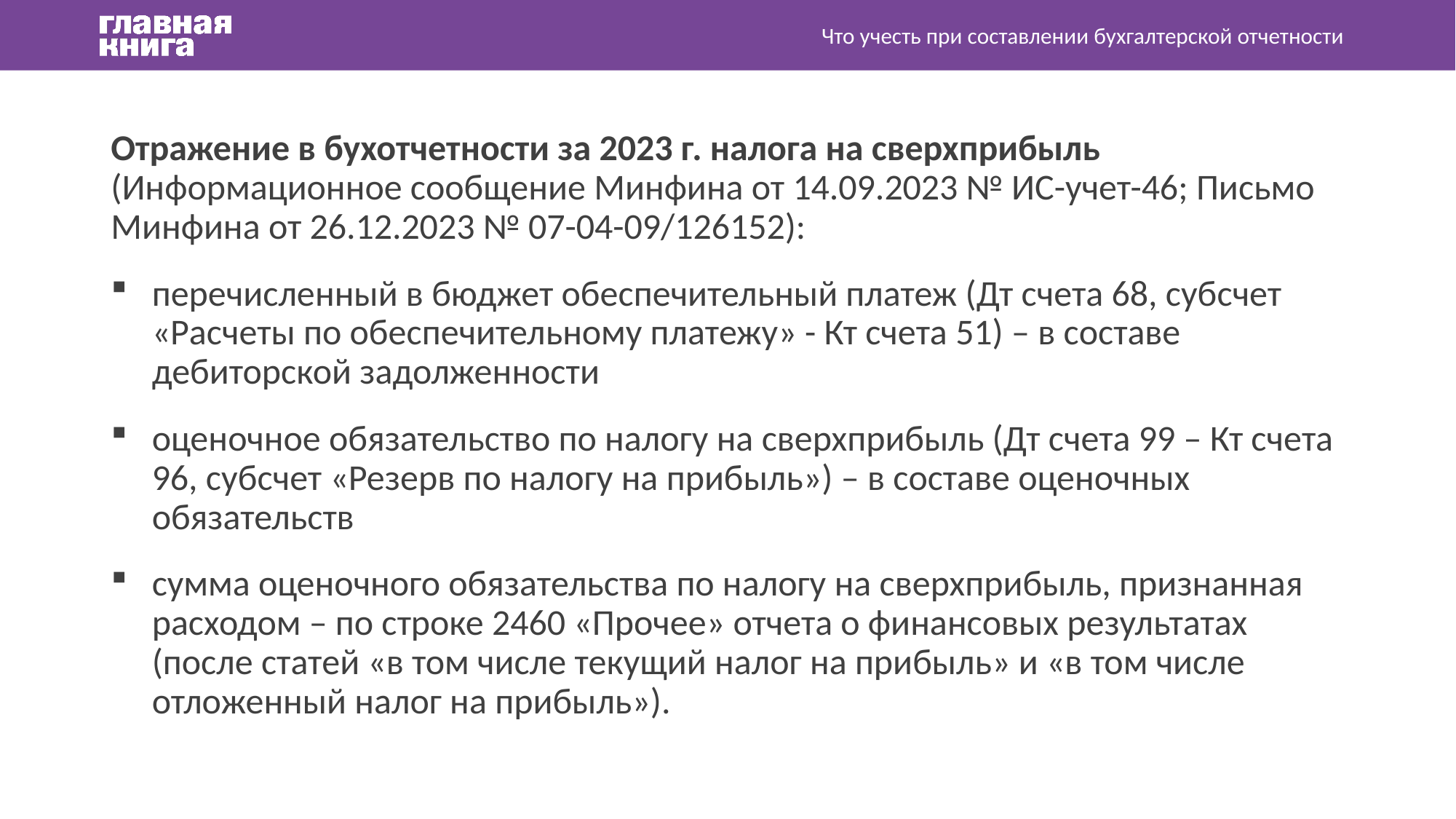

Что учесть при составлении бухгалтерской отчетности
Отражение в бухотчетности за 2023 г. налога на сверхприбыль (Информационное сообщение Минфина от 14.09.2023 № ИС-учет-46; Письмо Минфина от 26.12.2023 № 07-04-09/126152):
перечисленный в бюджет обеспечительный платеж (Дт счета 68, субсчет «Расчеты по обеспечительному платежу» - Кт счета 51) – в составе дебиторской задолженности
оценочное обязательство по налогу на сверхприбыль (Дт счета 99 – Кт счета 96, субсчет «Резерв по налогу на прибыль») – в составе оценочных обязательств
сумма оценочного обязательства по налогу на сверхприбыль, признанная расходом – по строке 2460 «Прочее» отчета о финансовых результатах (после статей «в том числе текущий налог на прибыль» и «в том числе отложенный налог на прибыль»).